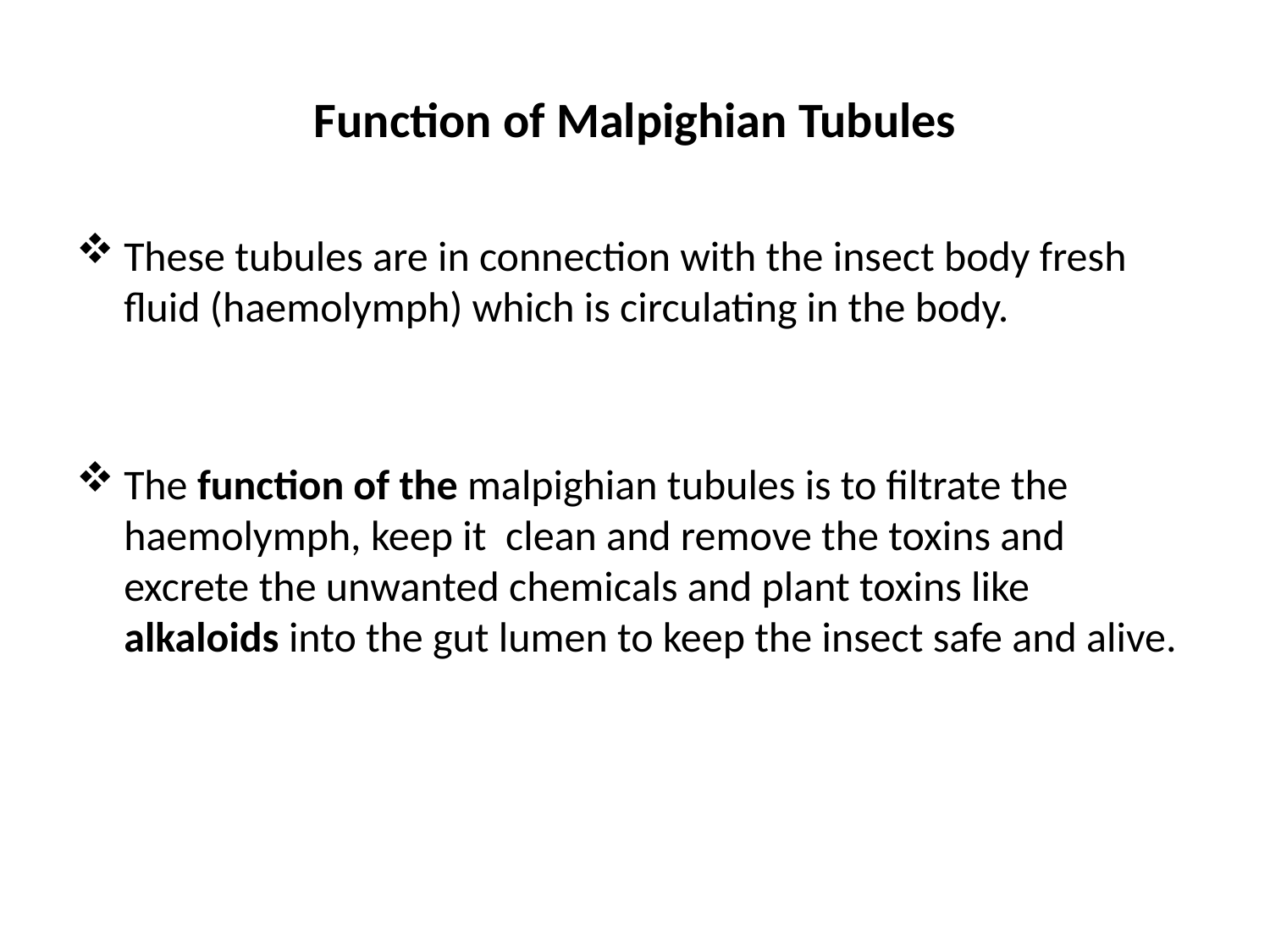

# Function of Malpighian Tubules
These tubules are in connection with the insect body fresh fluid (haemolymph) which is circulating in the body.

The function of the malpighian tubules is to filtrate the haemolymph, keep it  clean and remove the toxins and excrete the unwanted chemicals and plant toxins like alkaloids into the gut lumen to keep the insect safe and alive.